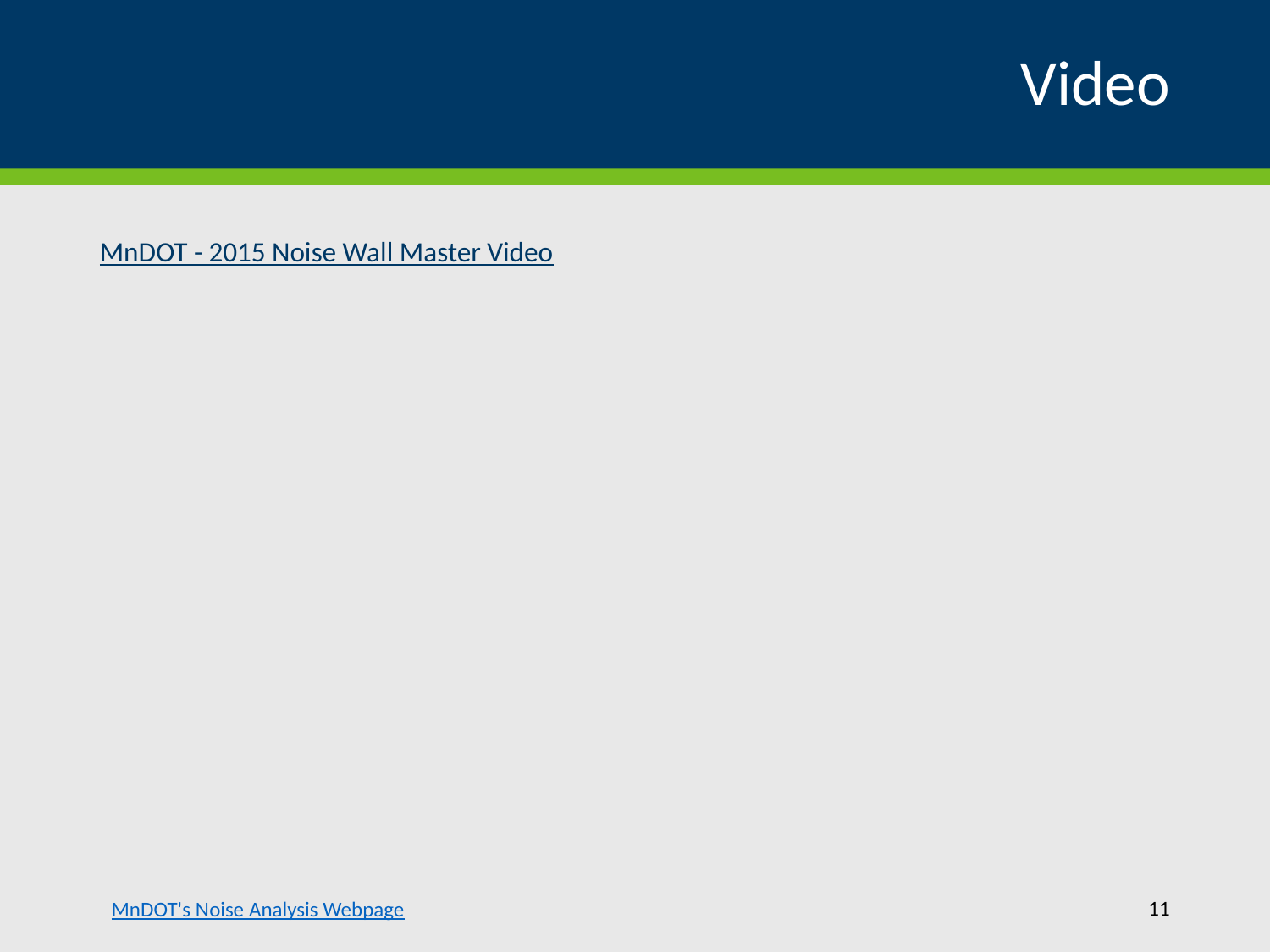

# Video
MnDOT - 2015 Noise Wall Master Video
11
MnDOT's Noise Analysis Webpage